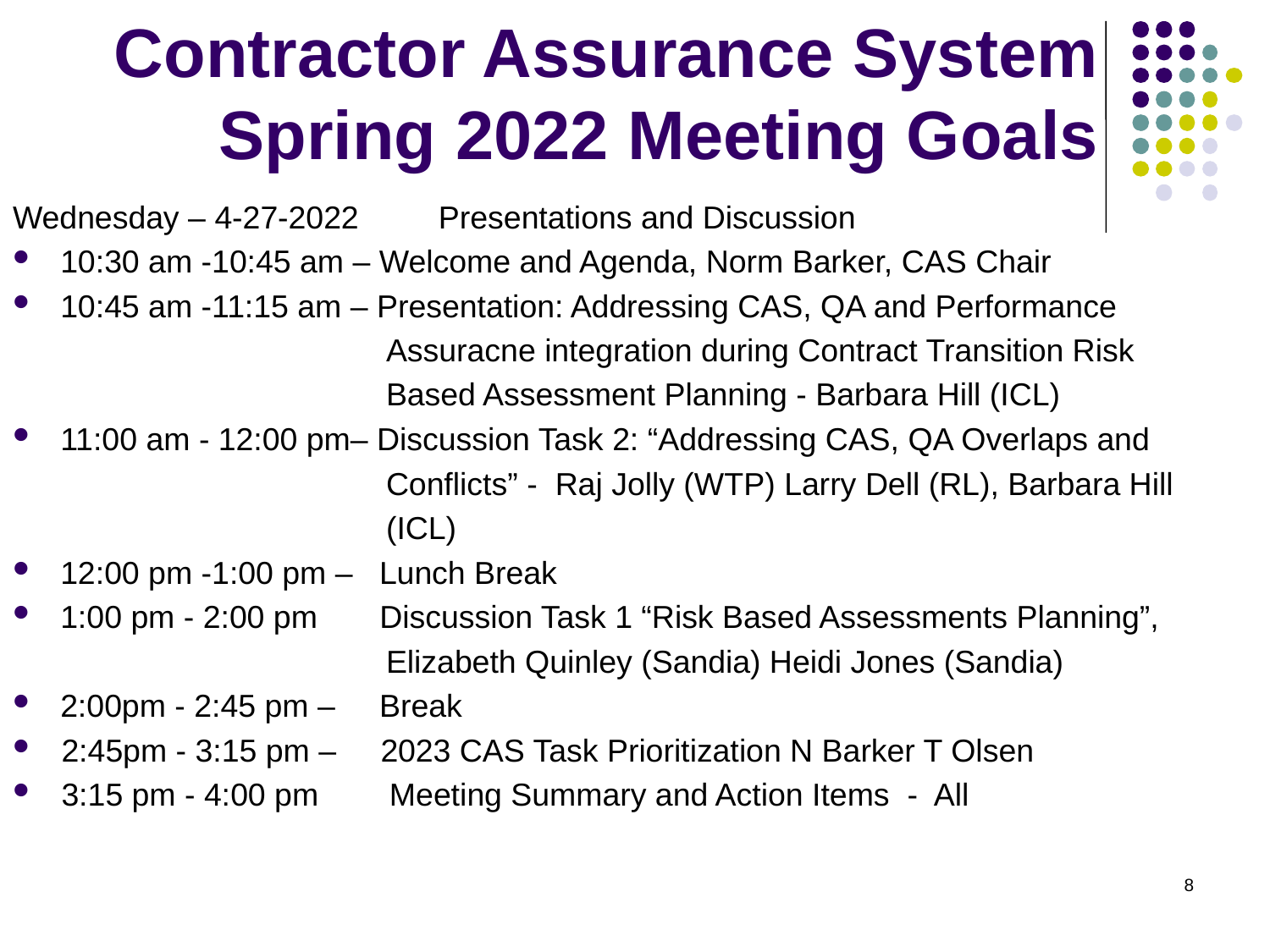

# Contractor Assurance System Spring 2022 Meeting Goals
Wednesday – 4-27-2022         Presentations and Discussion
10:30 am -10:45 am – Welcome and Agenda, Norm Barker, CAS Chair
10:45 am -11:15 am – Presentation: Addressing CAS, QA and Performance
                                          Assuracne integration during Contract Transition Risk
                                          Based Assessment Planning - Barbara Hill (ICL)
11:00 am - 12:00 pm– Discussion Task 2: “Addressing CAS, QA Overlaps and
                                          Conflicts” -  Raj Jolly (WTP) Larry Dell (RL), Barbara Hill
                                          (ICL)
12:00 pm -1:00 pm –   Lunch Break
1:00 pm - 2:00 pm       Discussion Task 1 “Risk Based Assessments Planning”,
                                          Elizabeth Quinley (Sandia) Heidi Jones (Sandia)
2:00pm - 2:45 pm –     Break
 2:45pm - 3:15 pm –     2023 CAS Task Prioritization N Barker T Olsen
 3:15 pm - 4:00 pm        Meeting Summary and Action Items  -  All
8